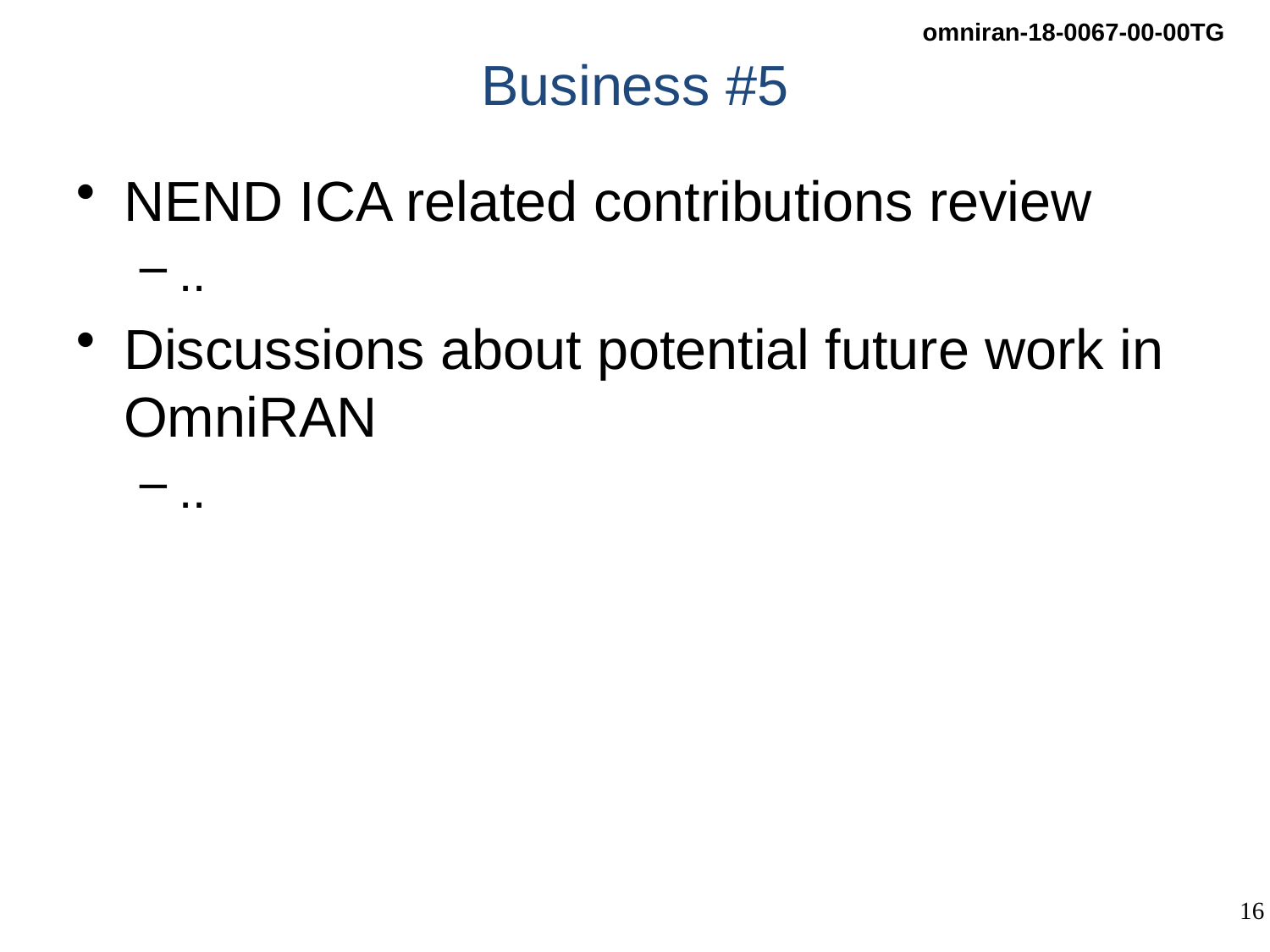

# Business #5
NEND ICA related contributions review
..
Discussions about potential future work in OmniRAN
..